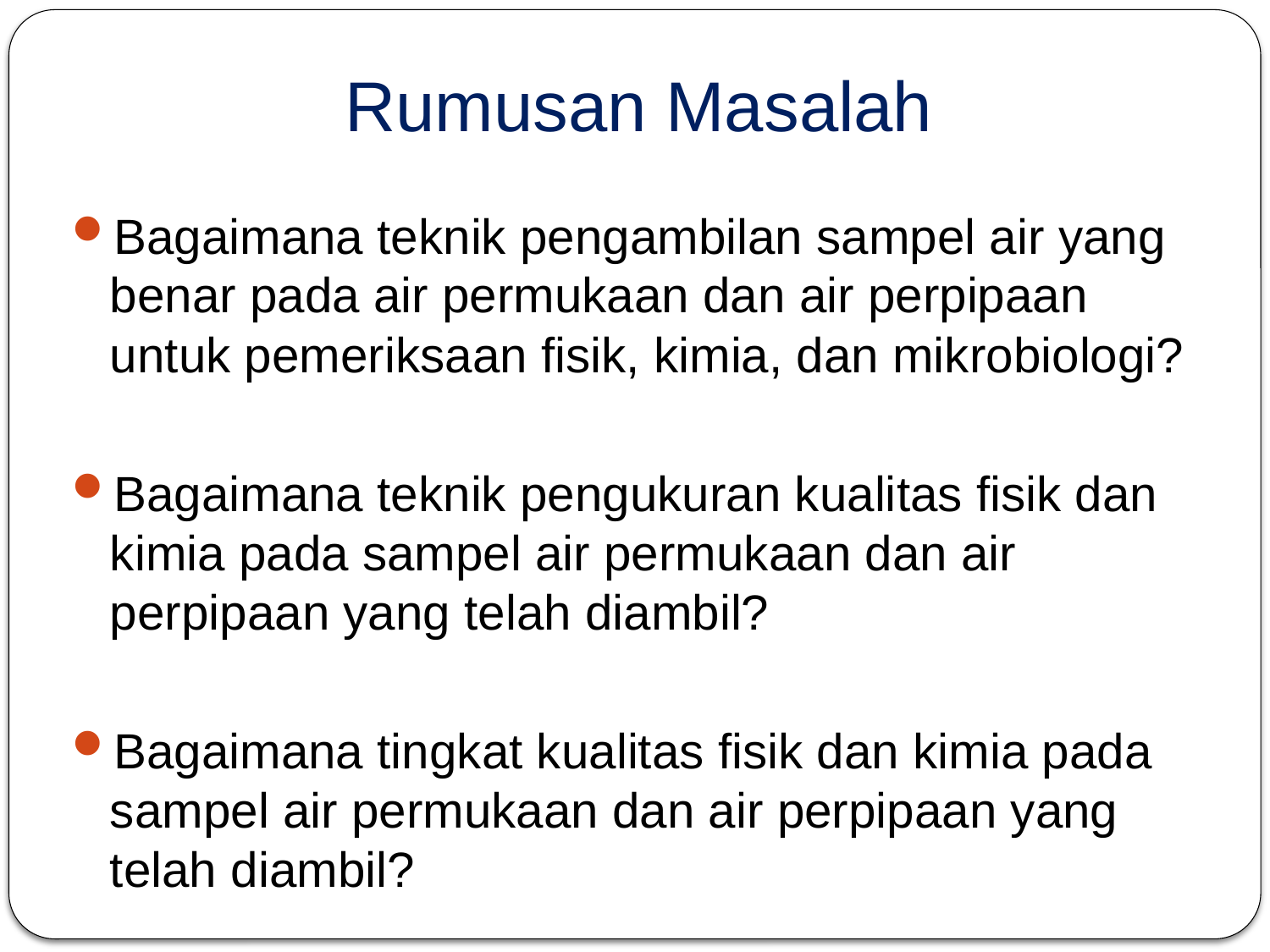

# Rumusan Masalah
Bagaimana teknik pengambilan sampel air yang benar pada air permukaan dan air perpipaan untuk pemeriksaan fisik, kimia, dan mikrobiologi?

Bagaimana teknik pengukuran kualitas fisik dan kimia pada sampel air permukaan dan air perpipaan yang telah diambil?

Bagaimana tingkat kualitas fisik dan kimia pada sampel air permukaan dan air perpipaan yang telah diambil?